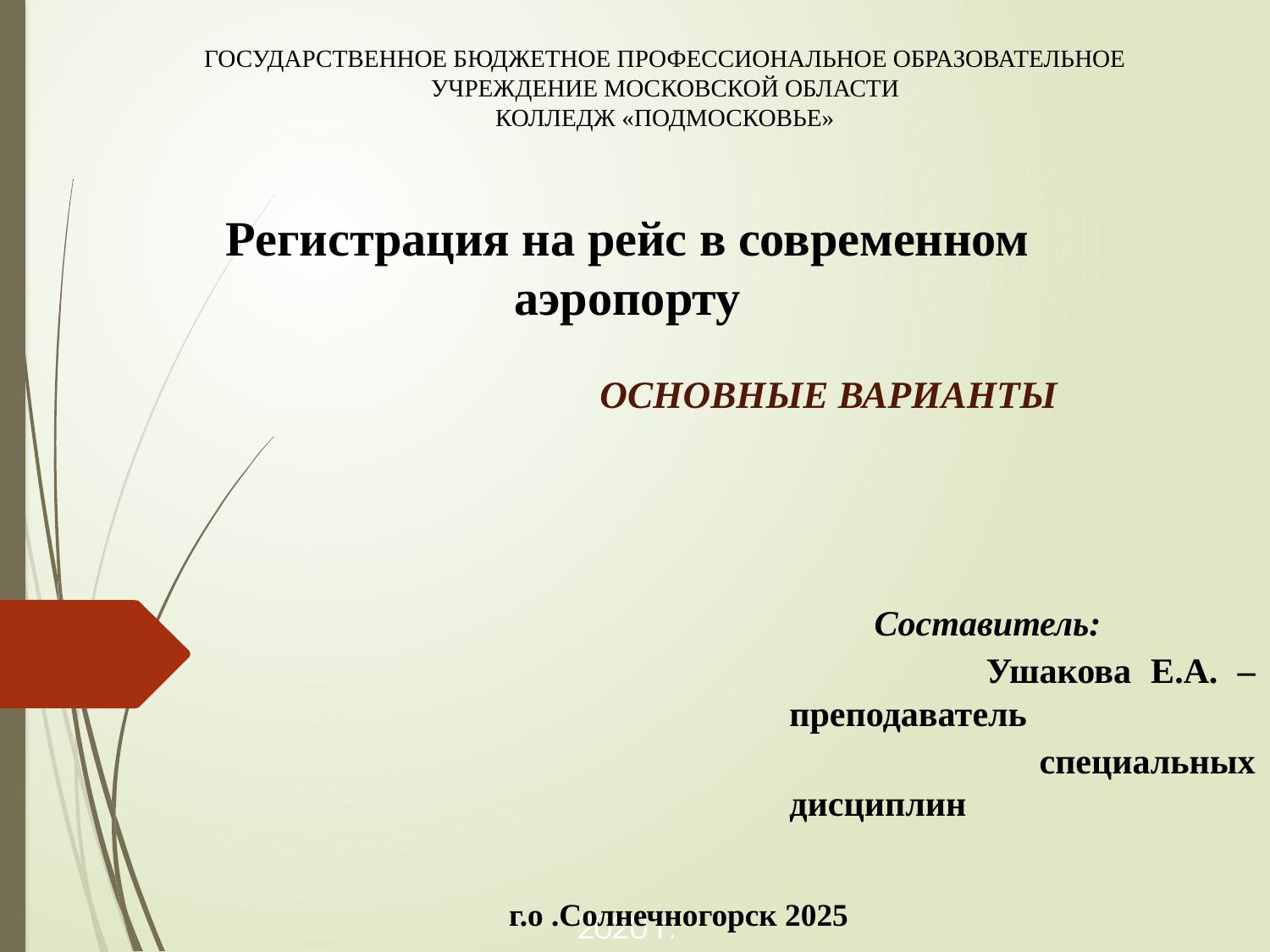

ГОСУДАРСТВЕННОЕ БЮДЖЕТНОЕ ПРОФЕССИОНАЛЬНОЕ ОБРАЗОВАТЕЛЬНОЕ УЧРЕЖДЕНИЕ МОСКОВСКОЙ ОБЛАСТИ
КОЛЛЕДЖ «ПОДМОСКОВЬЕ»

# Регистрация на рейс в современном  аэропорту

                                                           ОСНОВНЫЕ ВАРИАНТЫ

                    Составитель:
          Ушакова Е.А. – преподаватель
          специальных дисциплин

                             г.о .Солнечногорск 2025

2020 г.